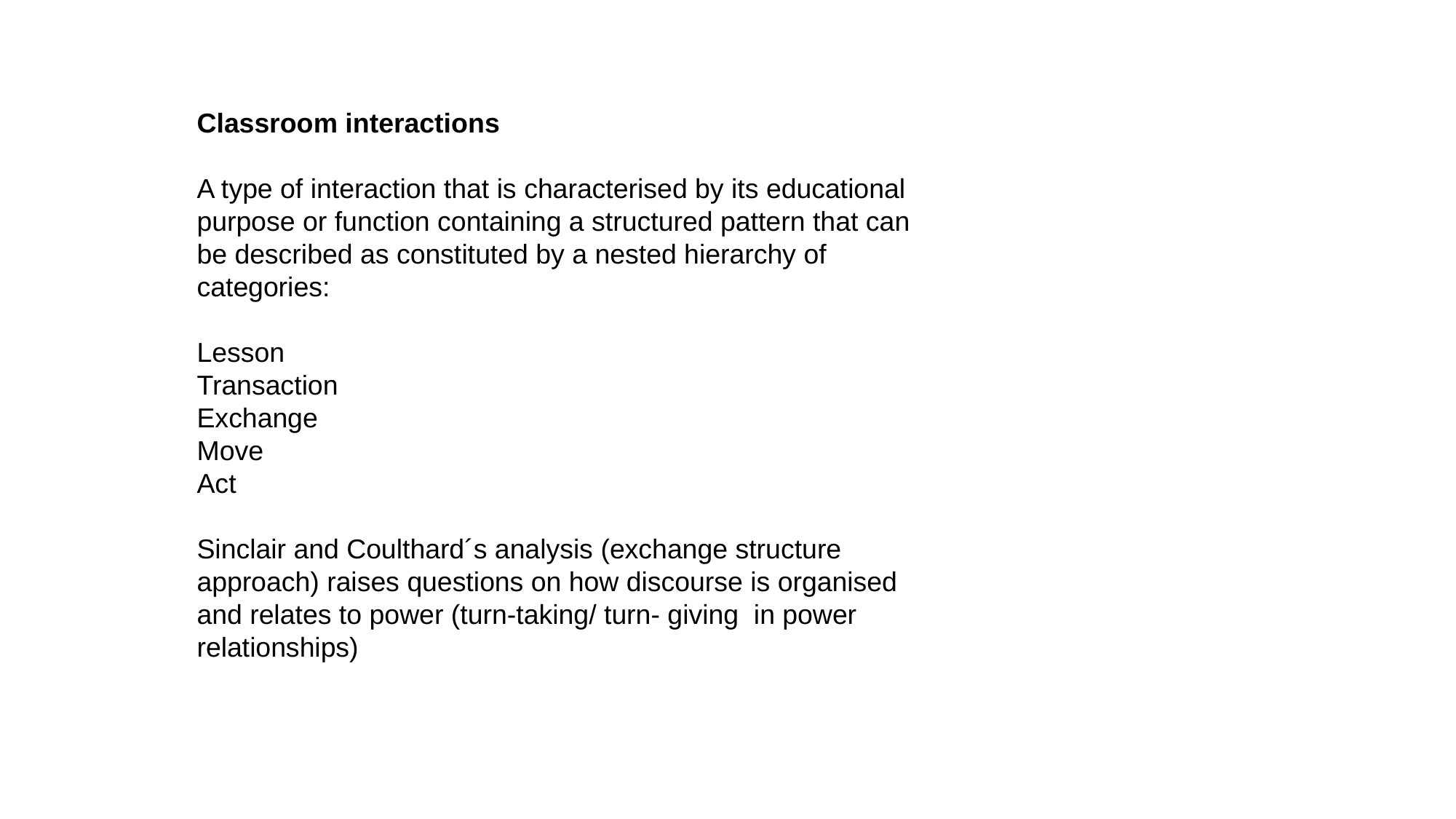

Classroom interactions

A type of interaction that is characterised by its educational purpose or function containing a structured pattern that can be described as constituted by a nested hierarchy of categories:

Lesson
Transaction
Exchange
Move
Act

Sinclair and Coulthard´s analysis (exchange structure approach) raises questions on how discourse is organised and relates to power (turn-taking/ turn- giving  in power relationships)